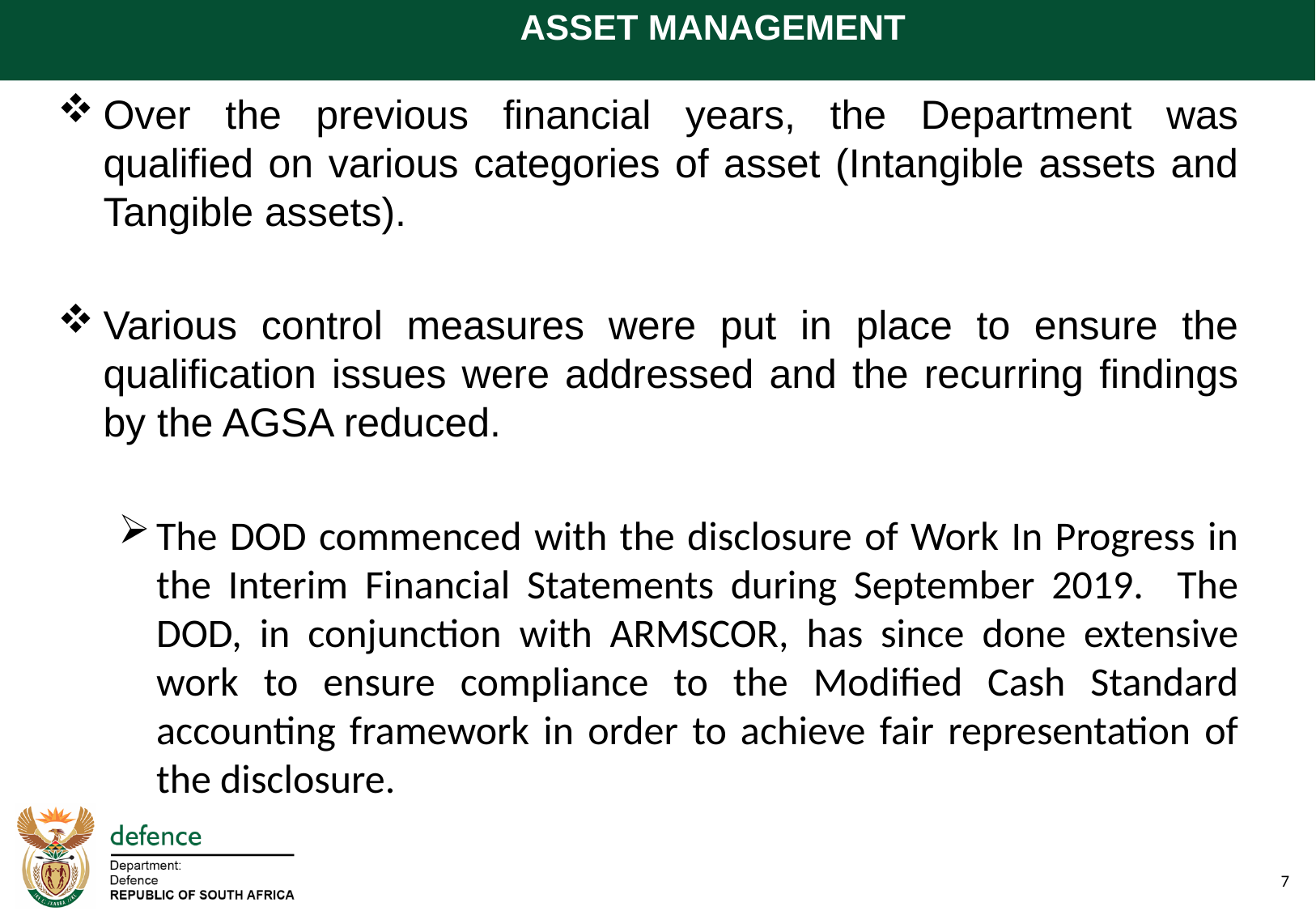

# ASSET MANAGEMENT
Over the previous financial years, the Department was qualified on various categories of asset (Intangible assets and Tangible assets).

Various control measures were put in place to ensure the qualification issues were addressed and the recurring findings by the AGSA reduced.

The DOD commenced with the disclosure of Work In Progress in the Interim Financial Statements during September 2019.  The DOD, in conjunction with ARMSCOR, has since done extensive work to ensure compliance to the Modified Cash Standard accounting framework in order to achieve fair representation of the disclosure.

7